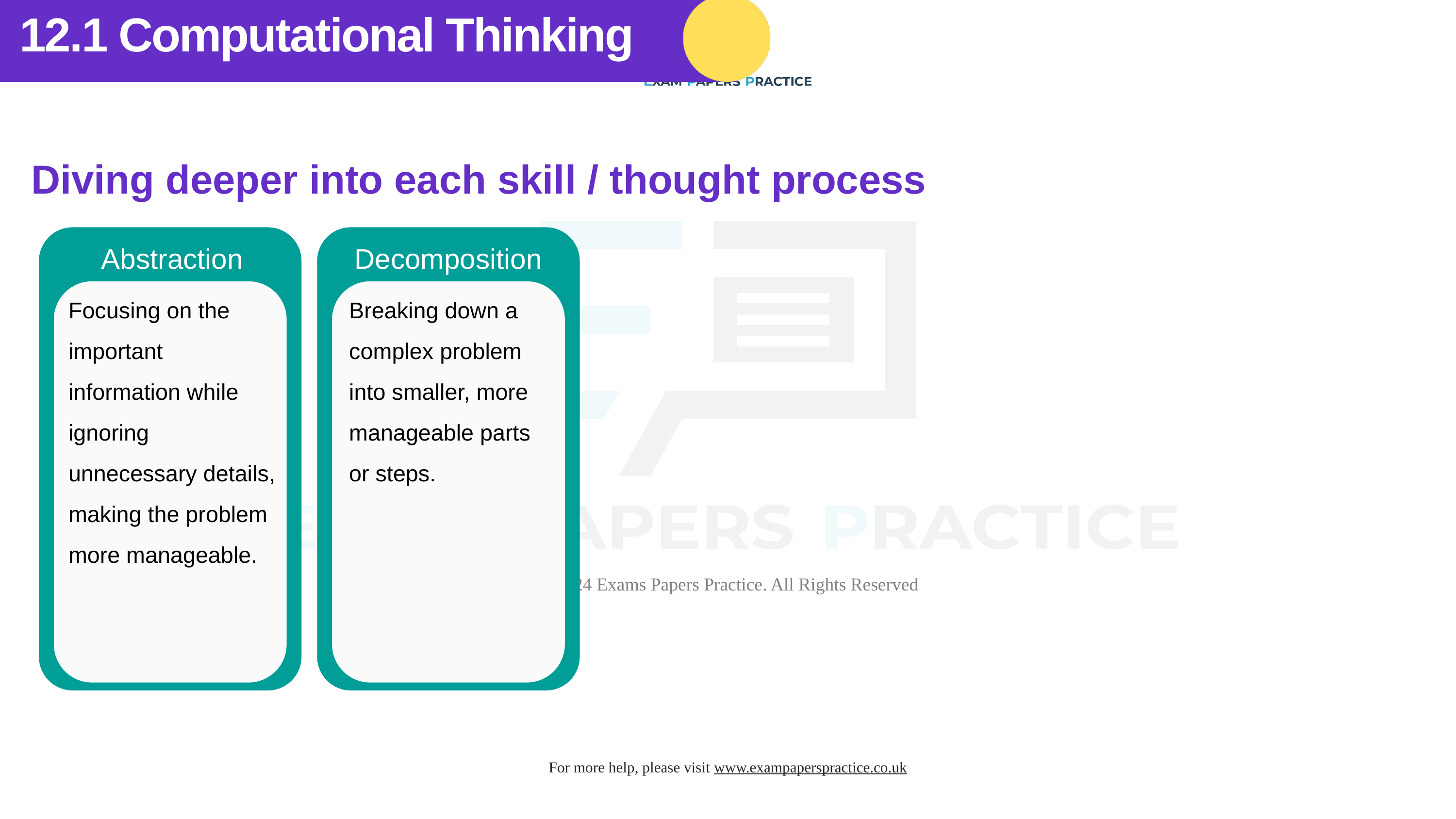

12.1 Computational Thinking
Diving deeper into each skill / thought process
Abstraction
Decomposition

Focusing on the important information while ignoring unnecessary details, making the problem more manageable.
Breaking down a complex problem into smaller, more manageable parts or steps.